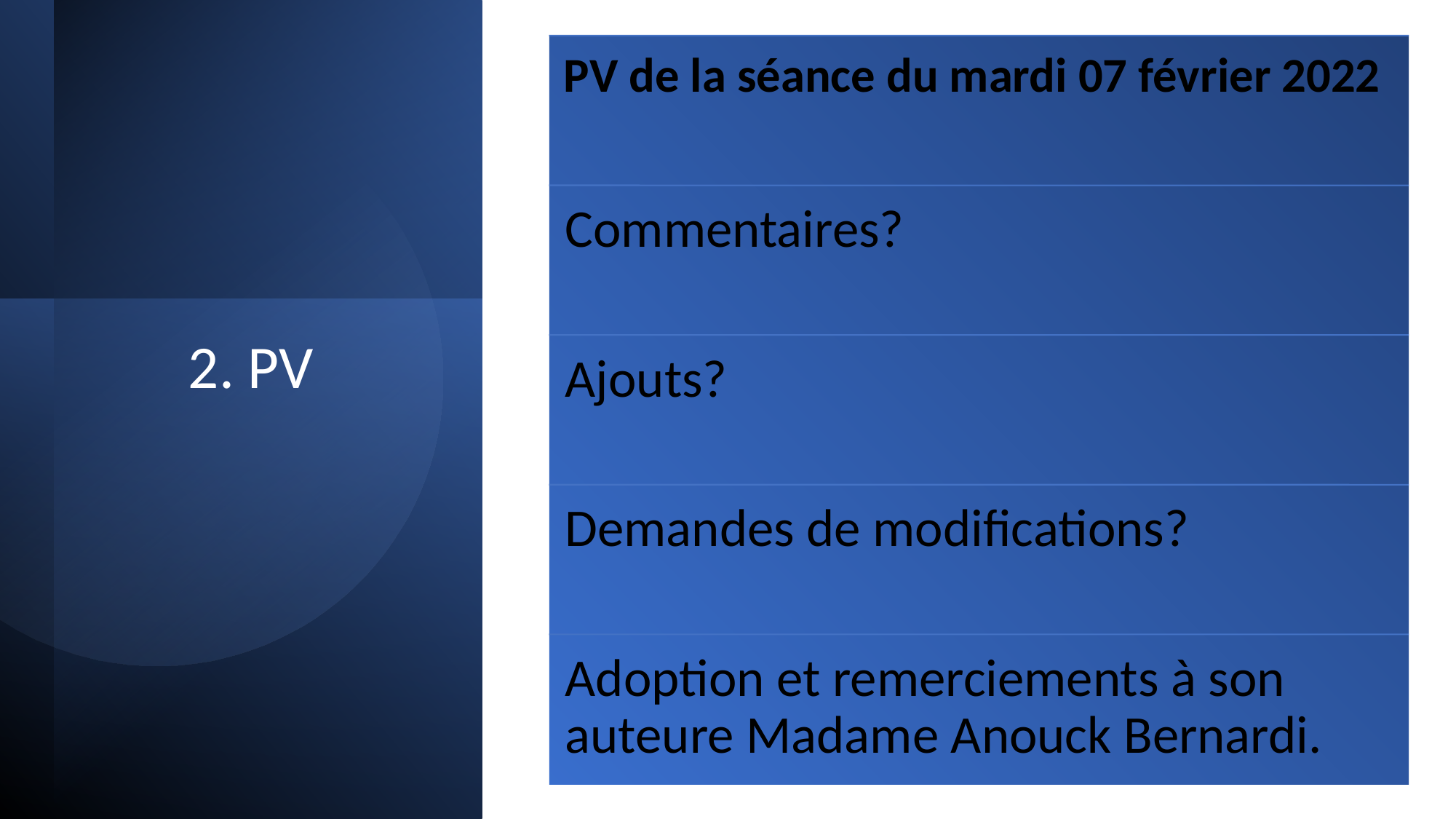

PV de la séance du mardi 07 février 2022
Commentaires?
Ajouts?
Demandes de modifications?
Adoption et remerciements à son auteure Madame Anouck Bernardi.

# 2. PV